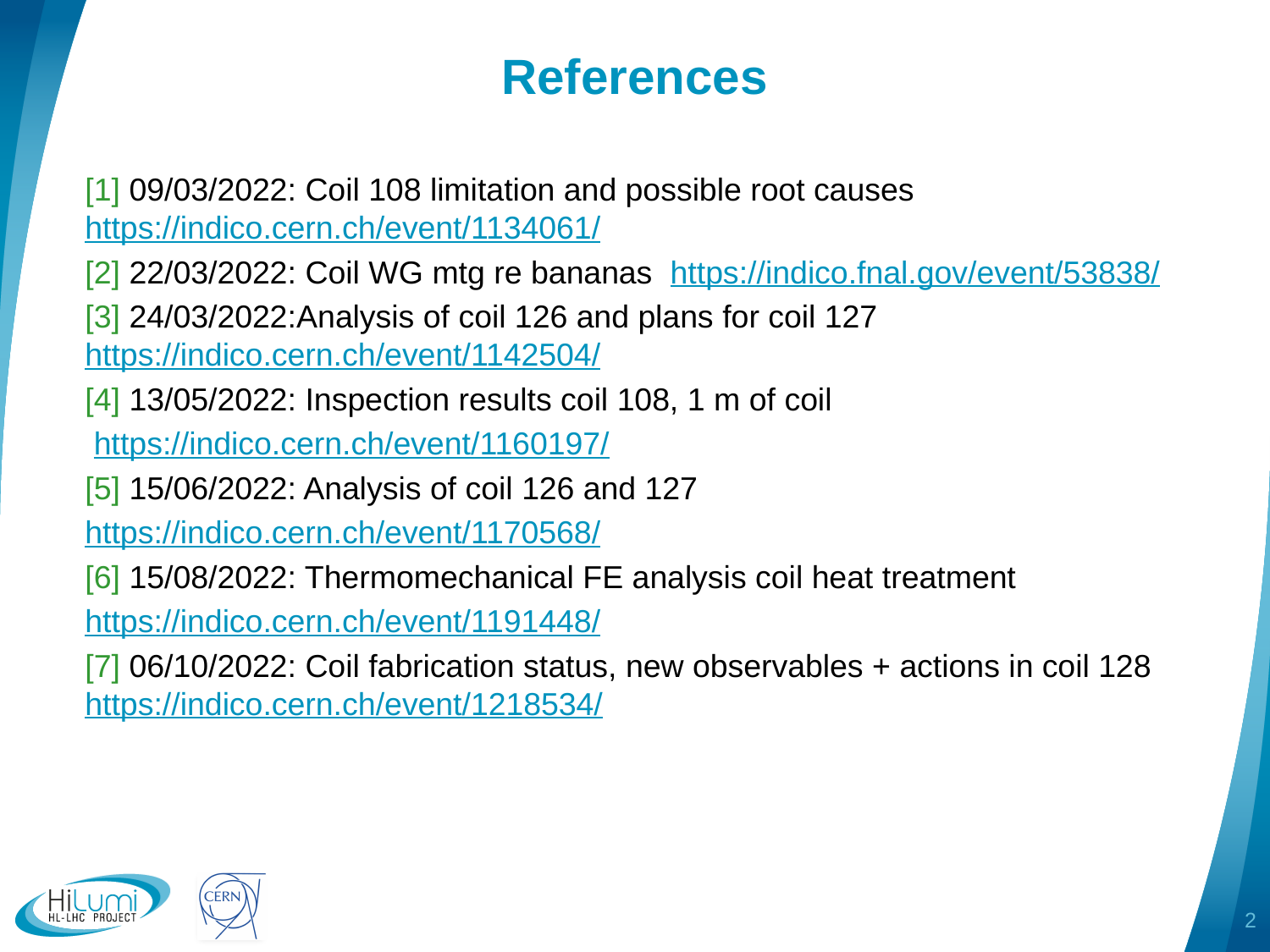

# References
[1] 09/03/2022: Coil 108 limitation and possible root causes https://indico.cern.ch/event/1134061/
[2] 22/03/2022: Coil WG mtg re bananas  https://indico.fnal.gov/event/53838/
[3] 24/03/2022:Analysis of coil 126 and plans for coil 127 https://indico.cern.ch/event/1142504/
[4] 13/05/2022: Inspection results coil 108, 1 m of coil
 https://indico.cern.ch/event/1160197/
[5] 15/06/2022: Analysis of coil 126 and 127
https://indico.cern.ch/event/1170568/
[6] 15/08/2022: Thermomechanical FE analysis coil heat treatment
https://indico.cern.ch/event/1191448/
[7] 06/10/2022: Coil fabrication status, new observables + actions in coil 128  https://indico.cern.ch/event/1218534/

2